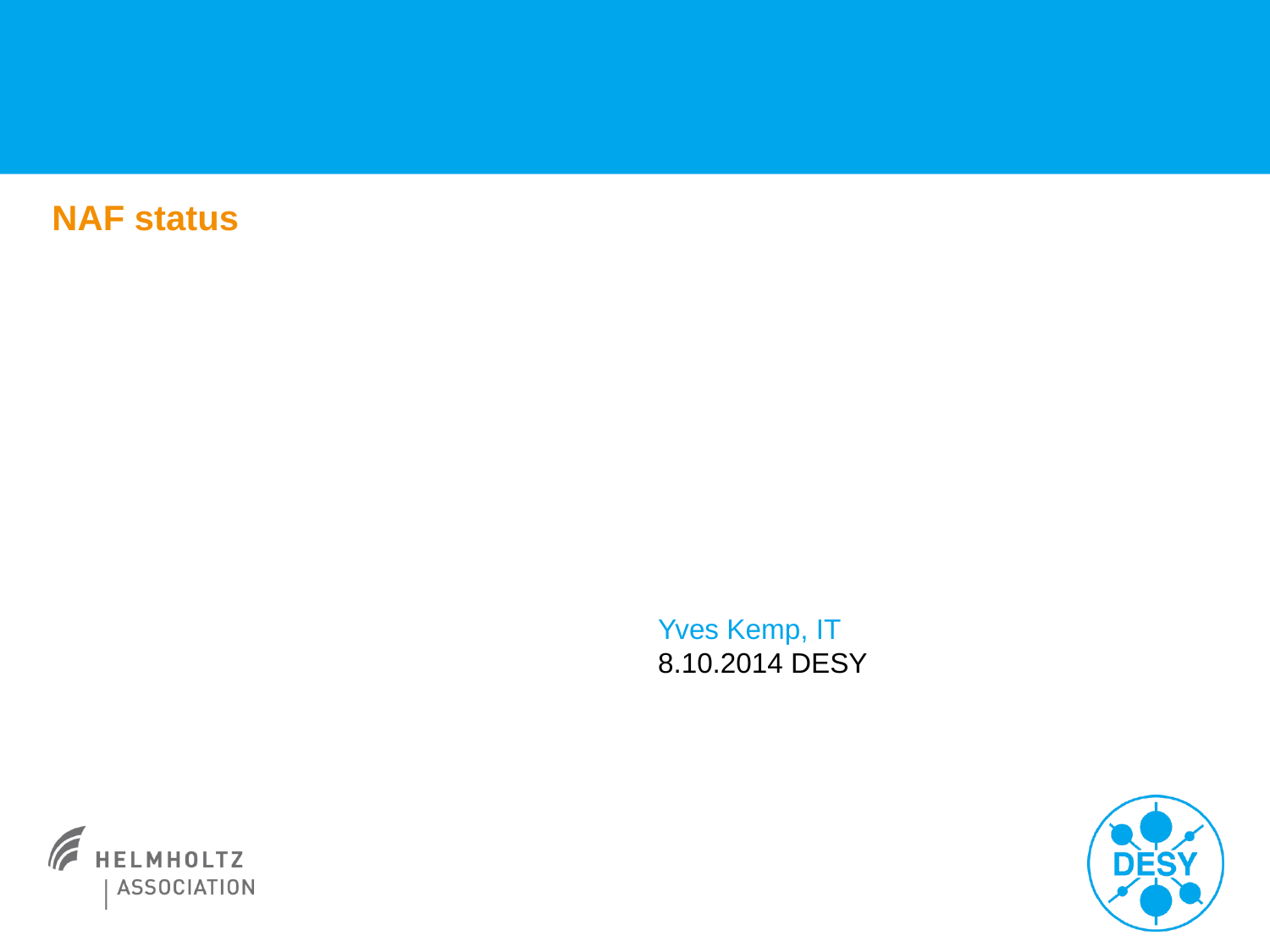

#
NAF status
Yves Kemp, IT
8.10.2014 DESY